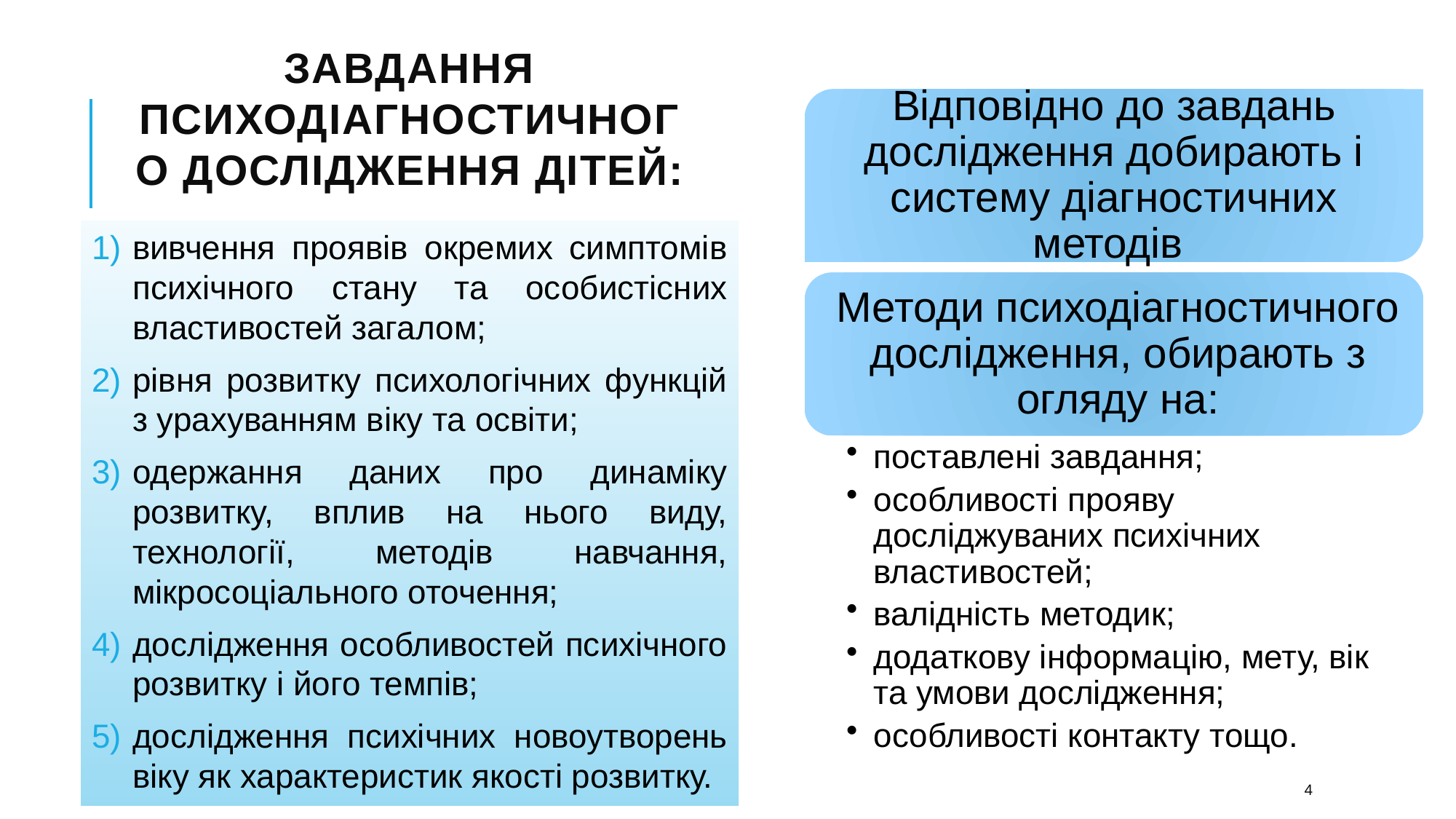

# завдання психодіагностичного дослідження дітей:
Відповідно до завдань дослідження добирають і систему діагностичних методів
Методи психодіагностичного дослідження, обирають з огляду на:
поставлені завдання;
особливості прояву досліджуваних психічних властивостей;
валідність методик;
додаткову інформацію, мету, вік та умови дослідження;
особливості контакту тощо.
вивчення проявів окремих симптомів психічного стану та особистісних властивостей загалом;
рівня розвитку психологічних функцій з урахуванням віку та освіти;
одержання даних про динаміку розвитку, вплив на нього виду, технології, методів навчання, мікросоціального оточення;
дослідження особливостей психічного розвитку і його темпів;
дослідження психічних новоутворень віку як характеристик якості розвитку.
4